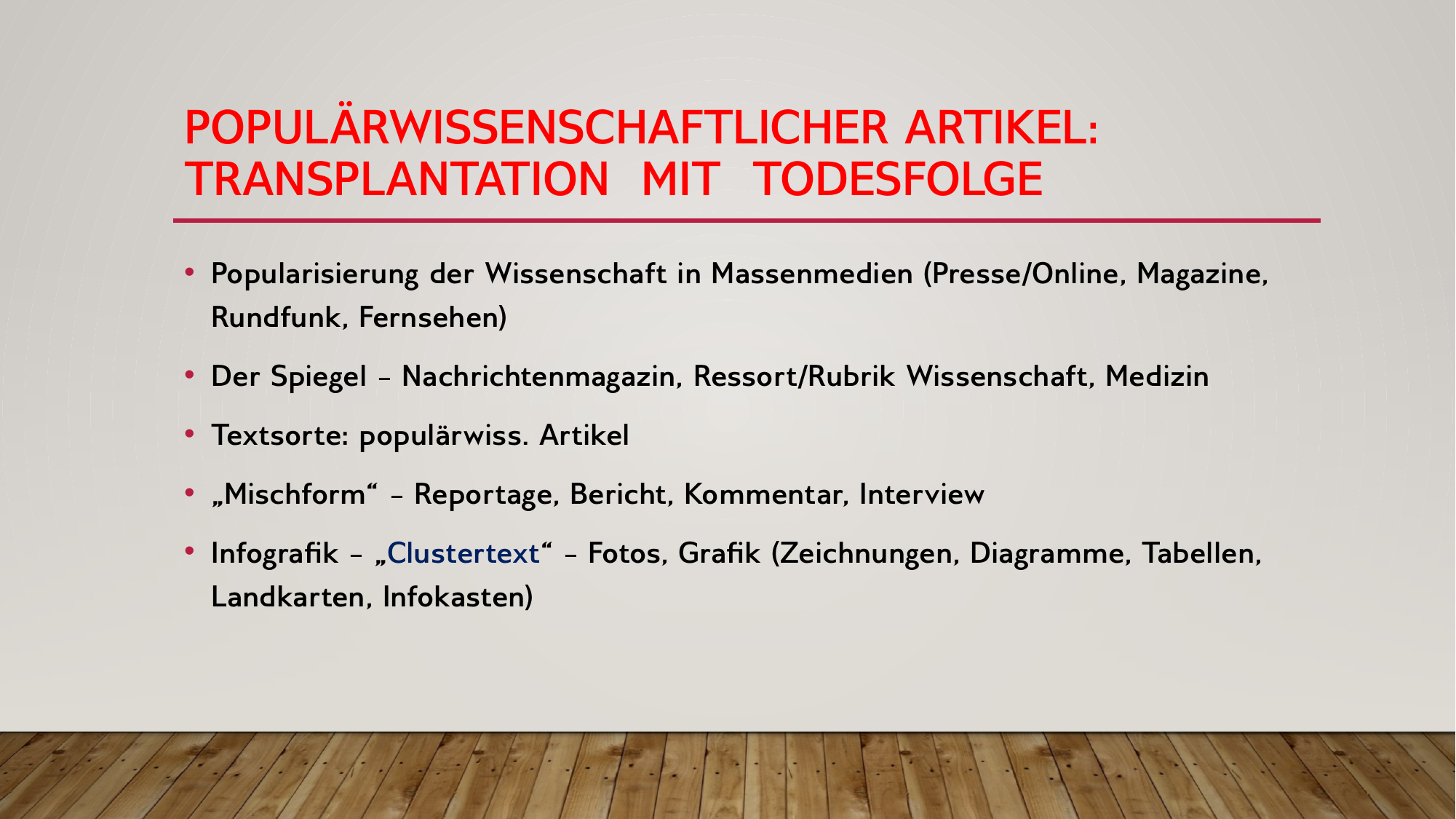

# Populärwissenschaftlicher Artikel: Transplantation  mit  Todesfolge
Popularisierung der Wissenschaft in Massenmedien (Presse/Online, Magazine, Rundfunk, Fernsehen)
Der Spiegel – Nachrichtenmagazin, Ressort/Rubrik Wissenschaft, Medizin
Textsorte: populärwiss. Artikel
„Mischform“ – Reportage, Bericht, Kommentar, Interview
Infografik – „Clustertext“ – Fotos, Grafik (Zeichnungen, Diagramme, Tabellen, Landkarten, Infokasten)